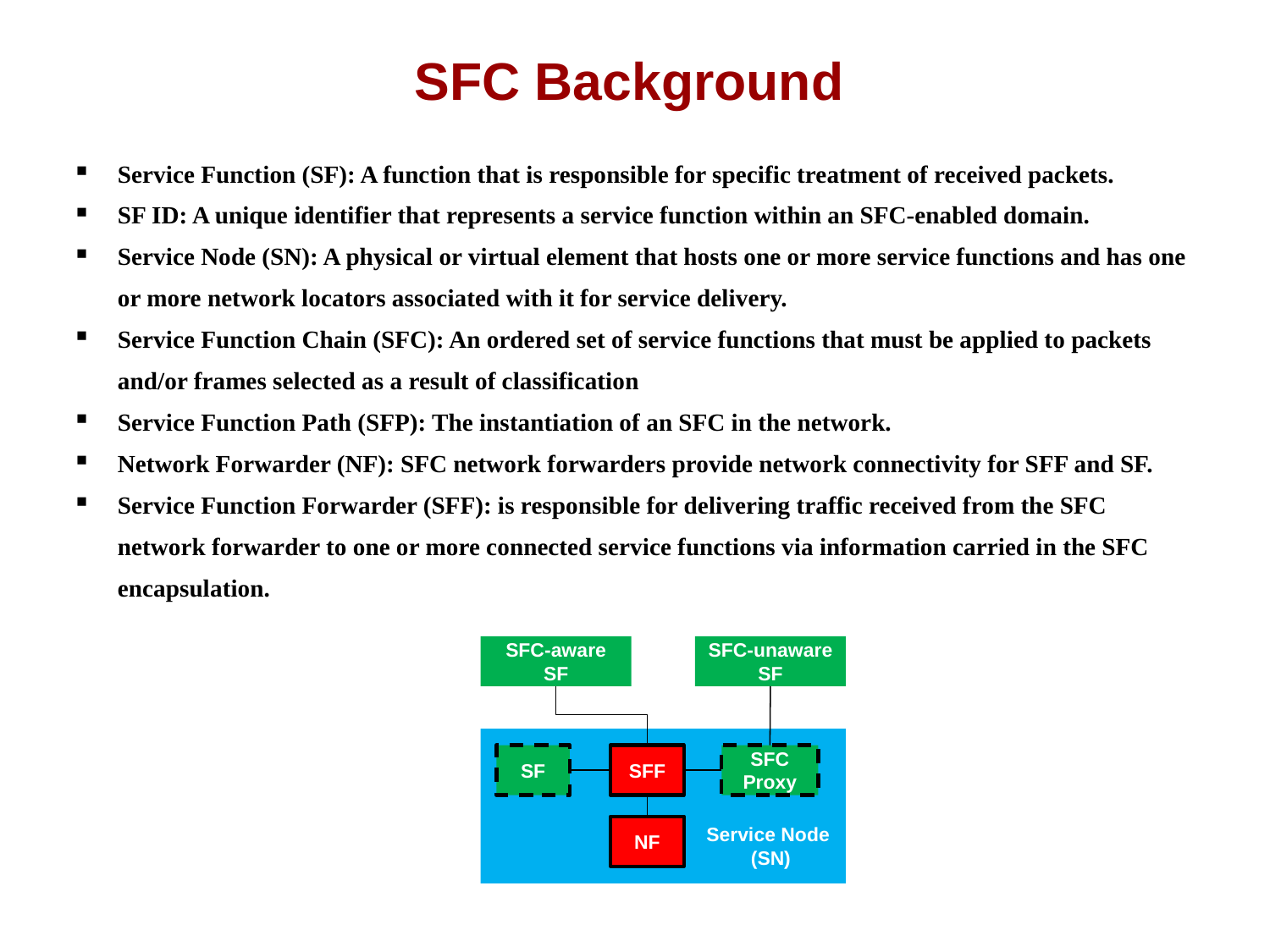

SFC Background
Service Function (SF): A function that is responsible for specific treatment of received packets.
SF ID: A unique identifier that represents a service function within an SFC-enabled domain.
Service Node (SN): A physical or virtual element that hosts one or more service functions and has one or more network locators associated with it for service delivery.
Service Function Chain (SFC): An ordered set of service functions that must be applied to packets and/or frames selected as a result of classification
Service Function Path (SFP): The instantiation of an SFC in the network.
Network Forwarder (NF): SFC network forwarders provide network connectivity for SFF and SF.
Service Function Forwarder (SFF): is responsible for delivering traffic received from the SFC network forwarder to one or more connected service functions via information carried in the SFC encapsulation.
SFC-aware SF
SFC-unaware SF

Service Node (SN)
SF
SFC Proxy
SFF
NF
Service Node
 (SN)
Service Classifier
 (SC)
Service Node
 (SN)